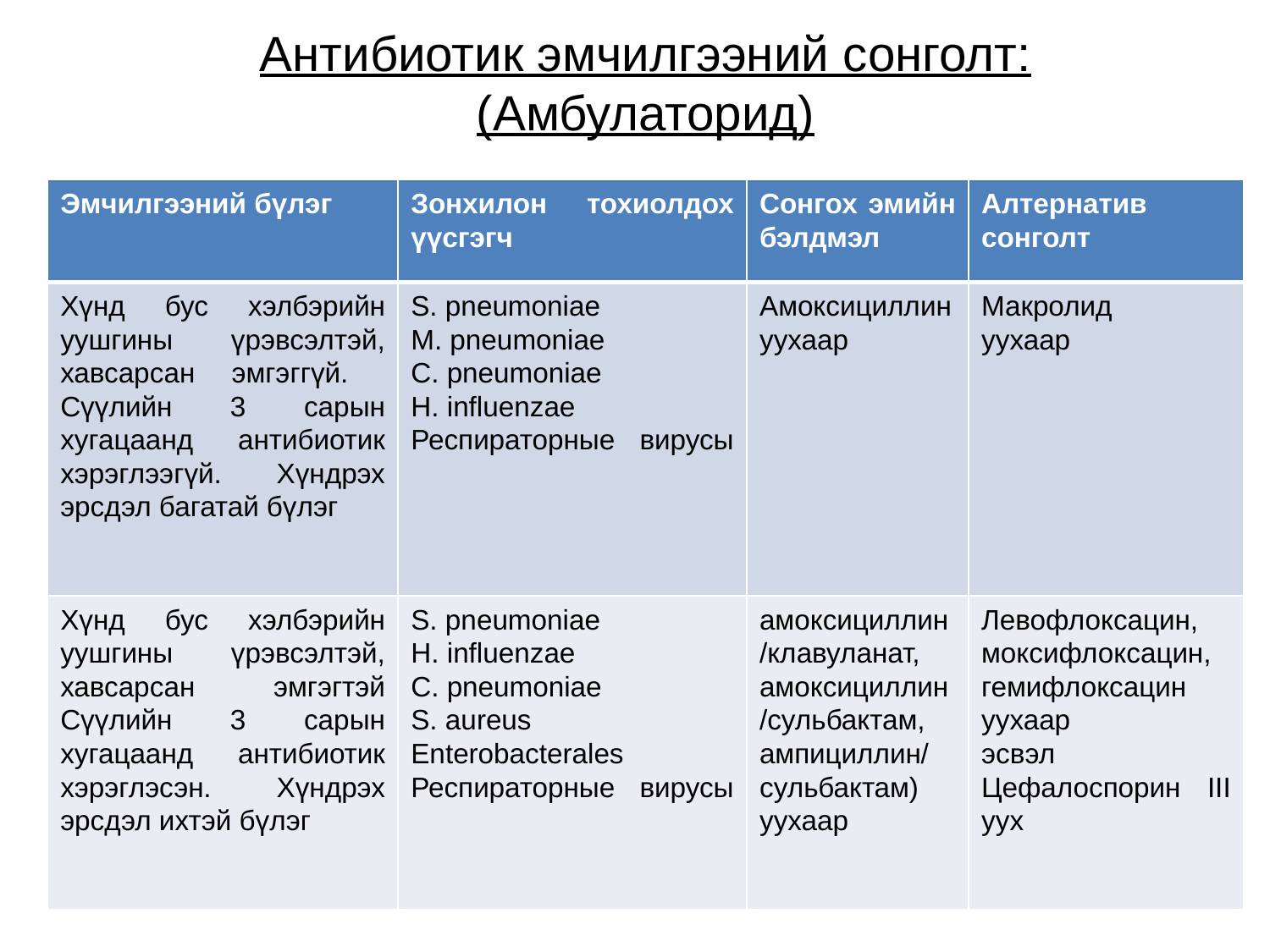

Антибиотик эмчилгээний сонголт: (Амбулаторид)

| Эмчилгээний бүлэг | Зонхилон тохиолдох үүсгэгч | Сонгох эмийн бэлдмэл | Алтернатив сонголт |
| --- | --- | --- | --- |
| Хүнд бус хэлбэрийн уушгины үрэвсэлтэй, хавсарсан эмгэггүй. Сүүлийн 3 сарын хугацаанд антибиотик хэрэглээгүй. Хүндрэх эрсдэл багатай бүлэг | S. pneumoniae M. pneumoniae C. pneumoniae H. influenzae Респираторные вирусы | Амоксициллин уухаар | Макролид уухаар |
| Хүнд бус хэлбэрийн уушгины үрэвсэлтэй, хавсарсан эмгэгтэй Сүүлийн 3 сарын хугацаанд антибиотик хэрэглэсэн. Хүндрэх эрсдэл ихтэй бүлэг | S. pneumoniae H. influenzae C. pneumoniae S. aureus Enterobacterales Респираторные вирусы | амоксициллин/клавуланат, амоксициллин/сульбактам, ампициллин/сульбактам) уухаар | Левофлоксацин, моксифлоксацин, гемифлоксацин уухаар эсвэл Цефалоспорин III уух |